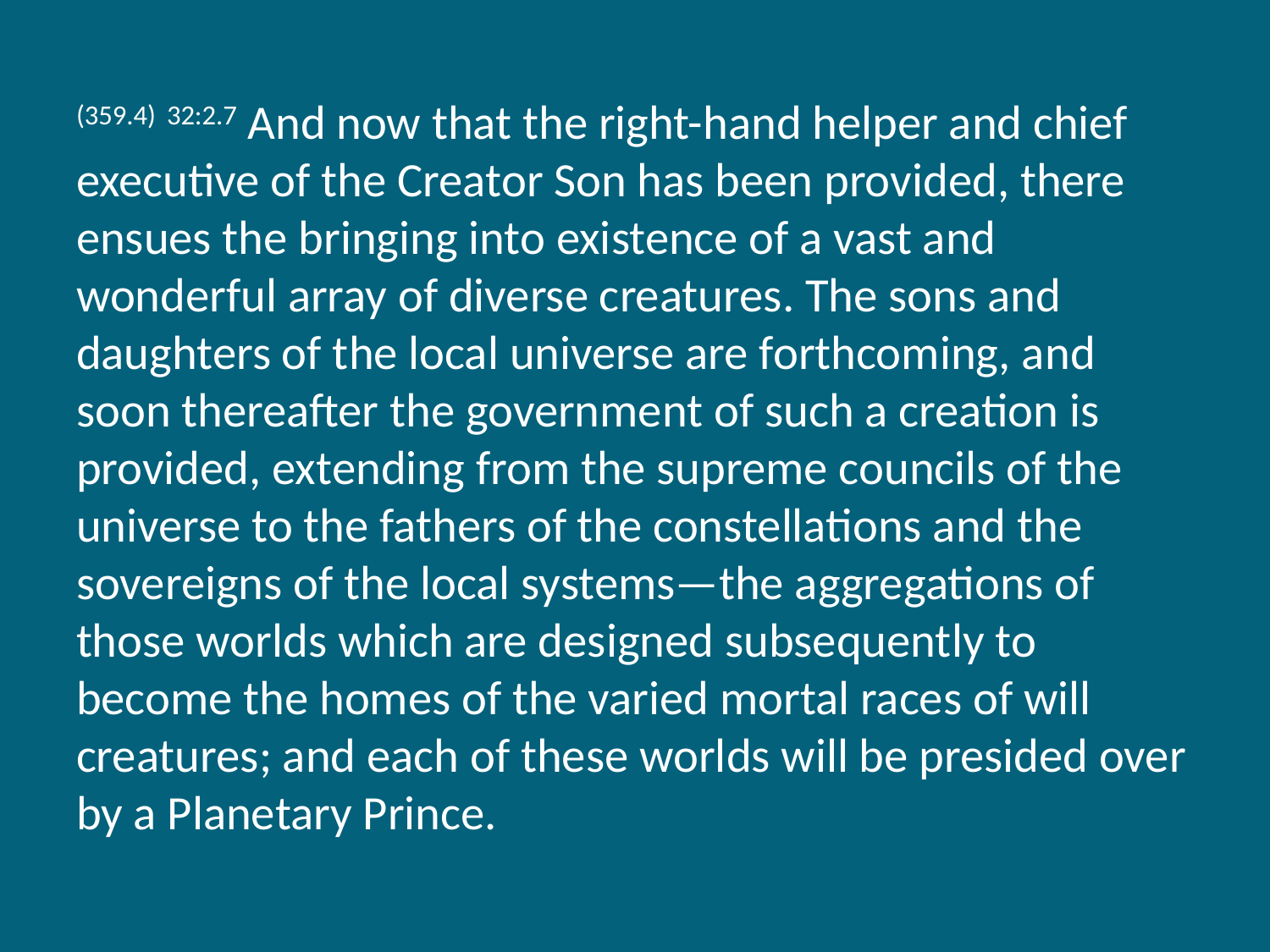

(359.4) 32:2.7 And now that the right-hand helper and chief executive of the Creator Son has been provided, there ensues the bringing into existence of a vast and wonderful array of diverse creatures. The sons and daughters of the local universe are forthcoming, and soon thereafter the government of such a creation is provided, extending from the supreme councils of the universe to the fathers of the constellations and the sovereigns of the local systems—the aggregations of those worlds which are designed subsequently to become the homes of the varied mortal races of will creatures; and each of these worlds will be presided over by a Planetary Prince.